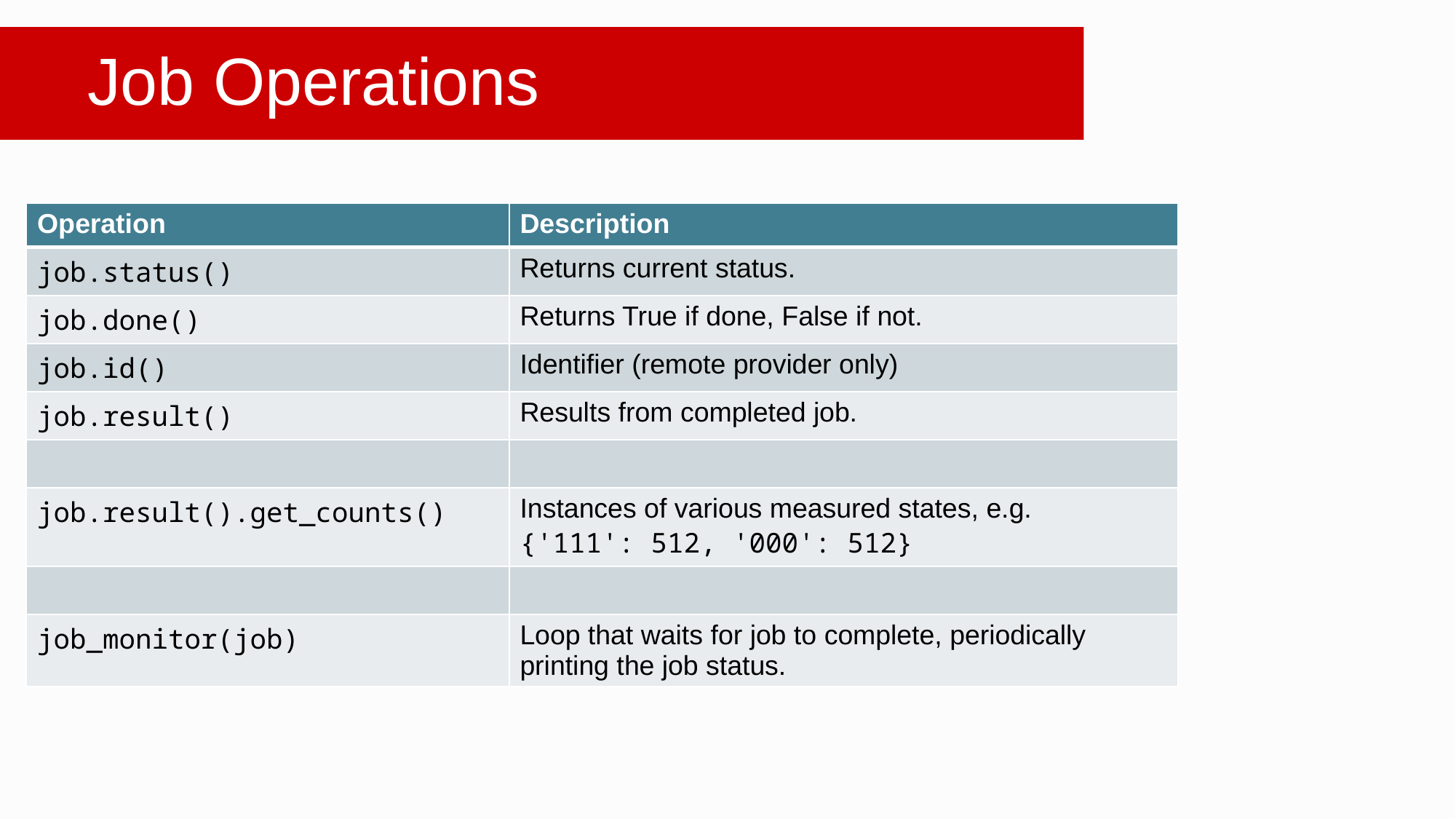

# Job Operations
| Operation | Description |
| --- | --- |
| job.status() | Returns current status. |
| job.done() | Returns True if done, False if not. |
| job.id() | Identifier (remote provider only) |
| job.result() | Results from completed job. |
|  |  |
| job.result().get\_counts() | Instances of various measured states, e.g. {'111': 512, '000': 512} |
|  |  |
| job\_monitor(job) | Loop that waits for job to complete, periodically printing the job status. |